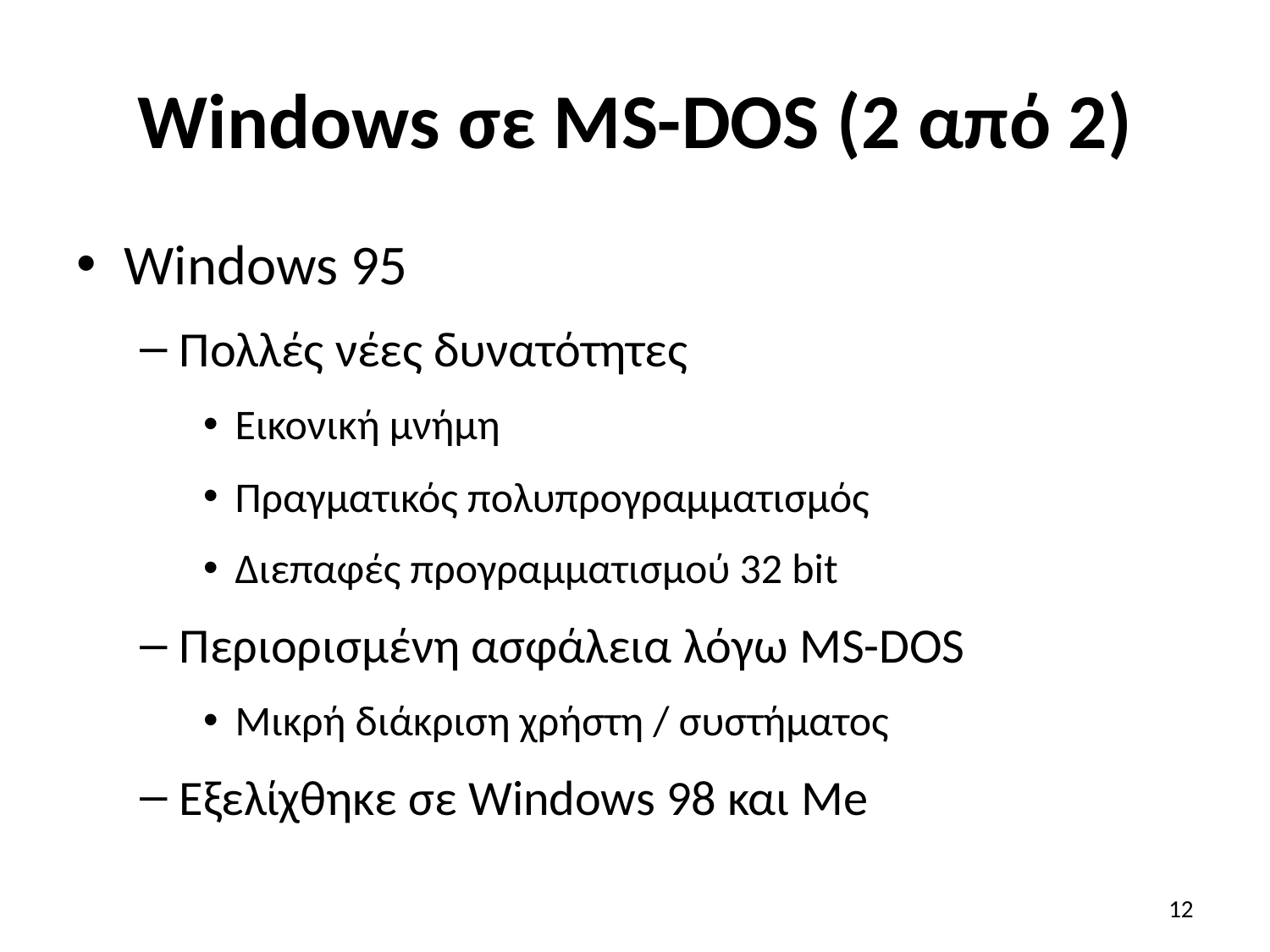

# Windows σε MS-DOS (2 από 2)
Windows 95
Πολλές νέες δυνατότητες
Εικονική μνήμη
Πραγματικός πολυπρογραμματισμός
Διεπαφές προγραμματισμού 32 bit
Περιορισμένη ασφάλεια λόγω MS-DOS
Μικρή διάκριση χρήστη / συστήματος
Εξελίχθηκε σε Windows 98 και Me
12